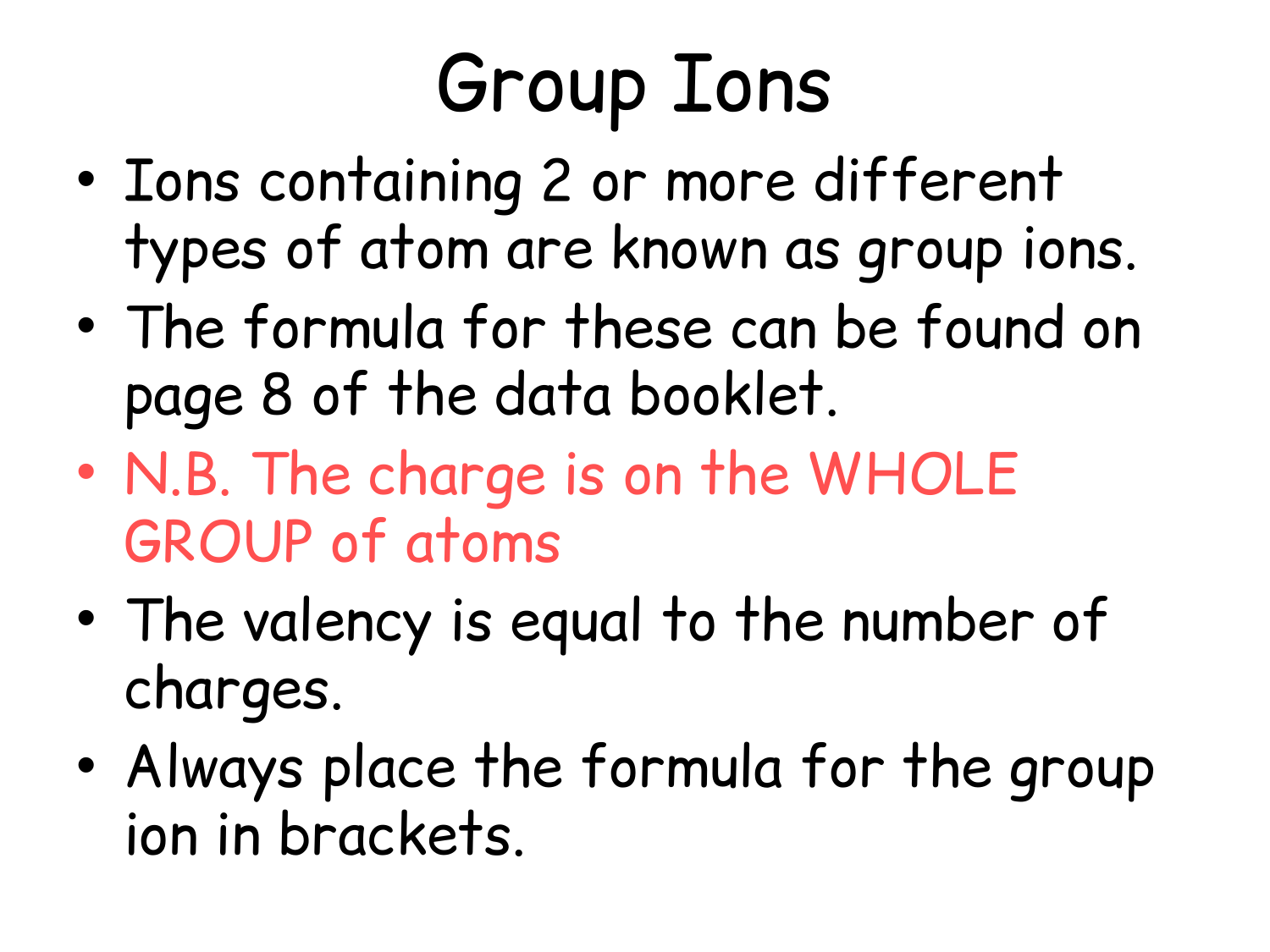

# Group Ions
Ions containing 2 or more different types of atom are known as group ions.
The formula for these can be found on page 8 of the data booklet.
N.B. The charge is on the WHOLE GROUP of atoms
The valency is equal to the number of charges.
Always place the formula for the group ion in brackets.